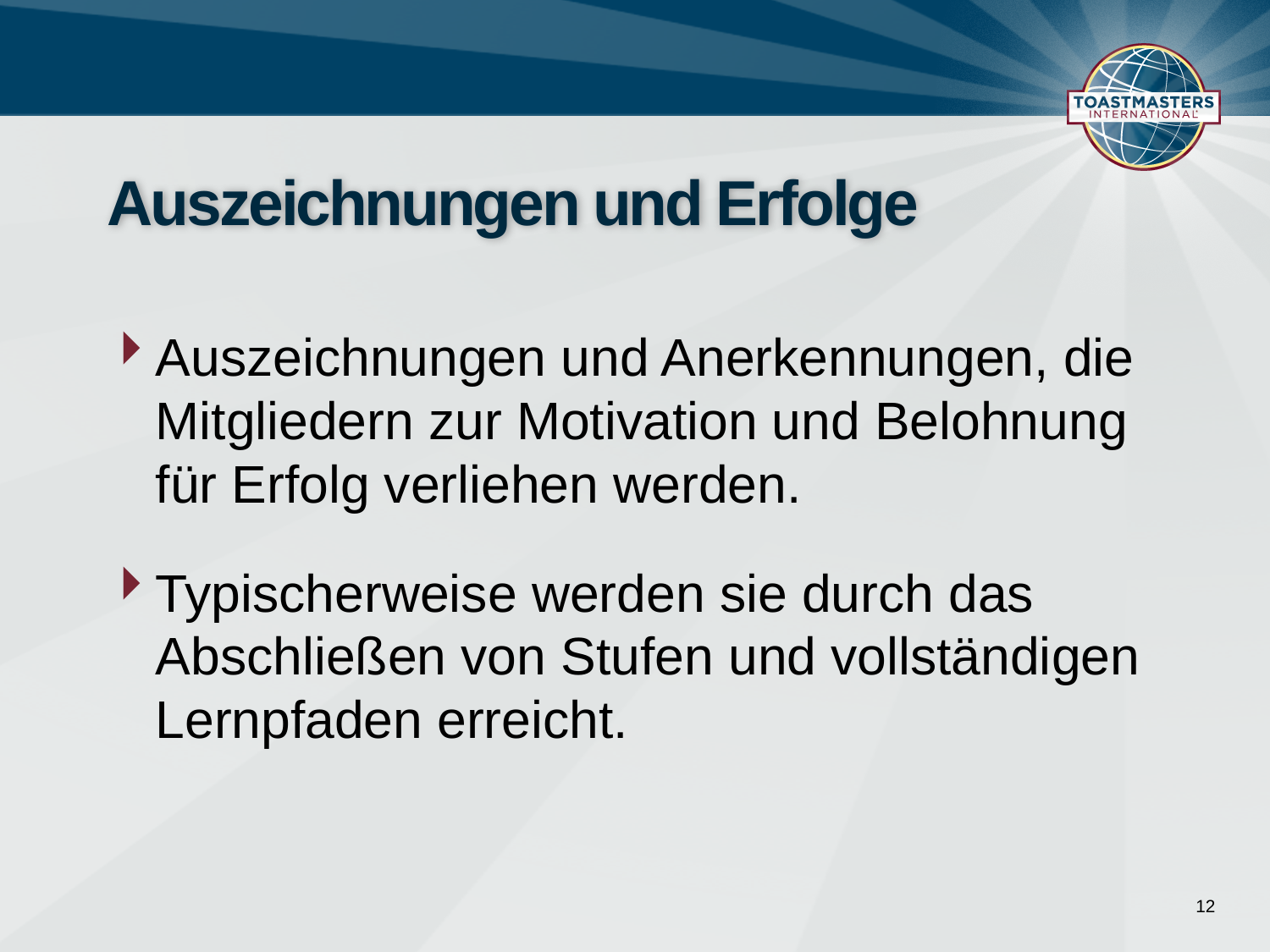

# Auszeichnungen und Erfolge

Auszeichnungen und Anerkennungen, die Mitgliedern zur Motivation und Belohnung für Erfolg verliehen werden.

Typischerweise werden sie durch das Abschließen von Stufen und vollständigen Lernpfaden erreicht.
12